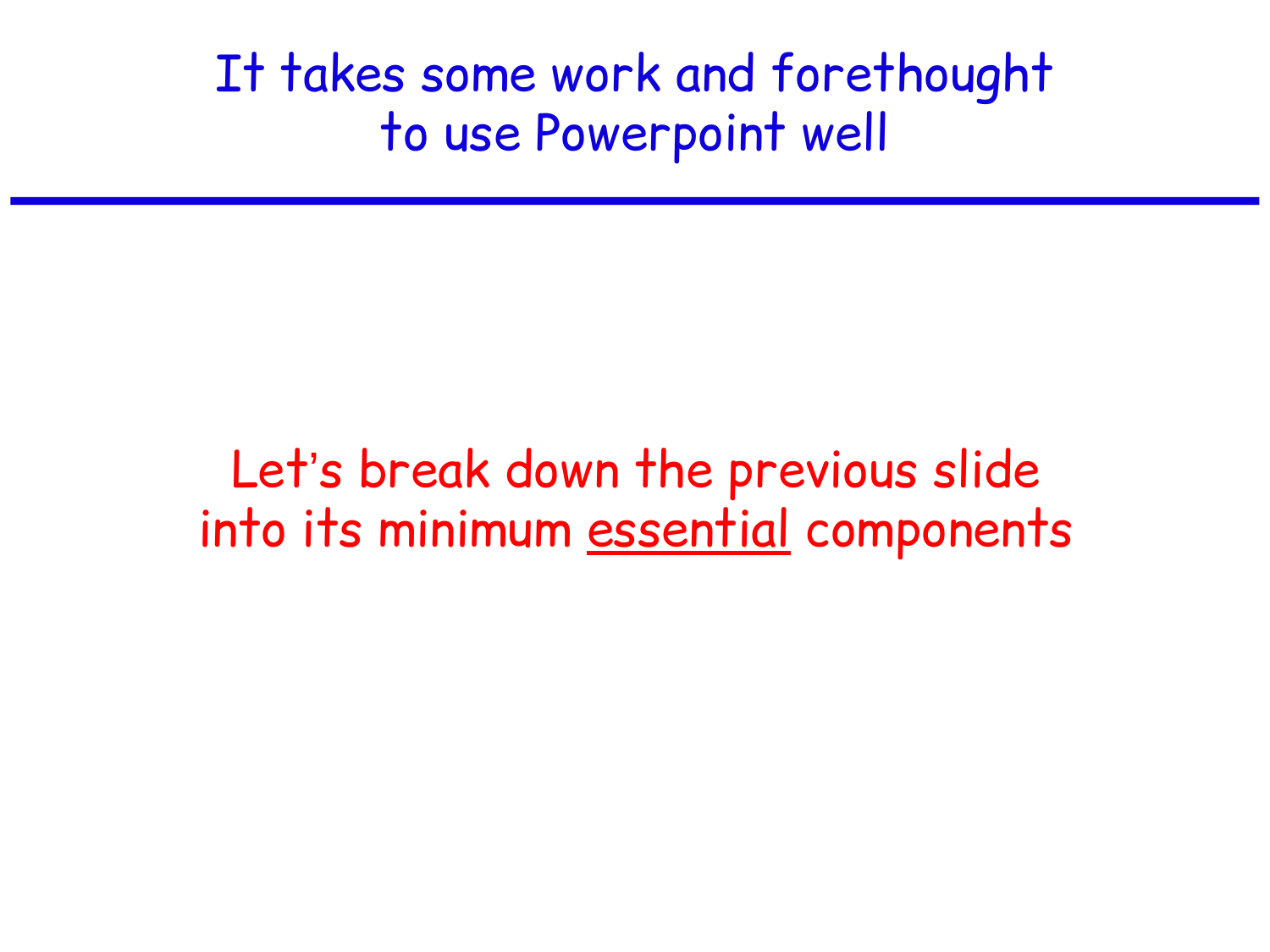

# It takes some work and forethought to use Powerpoint well

Let’s break down the previous slide into its minimum essential components